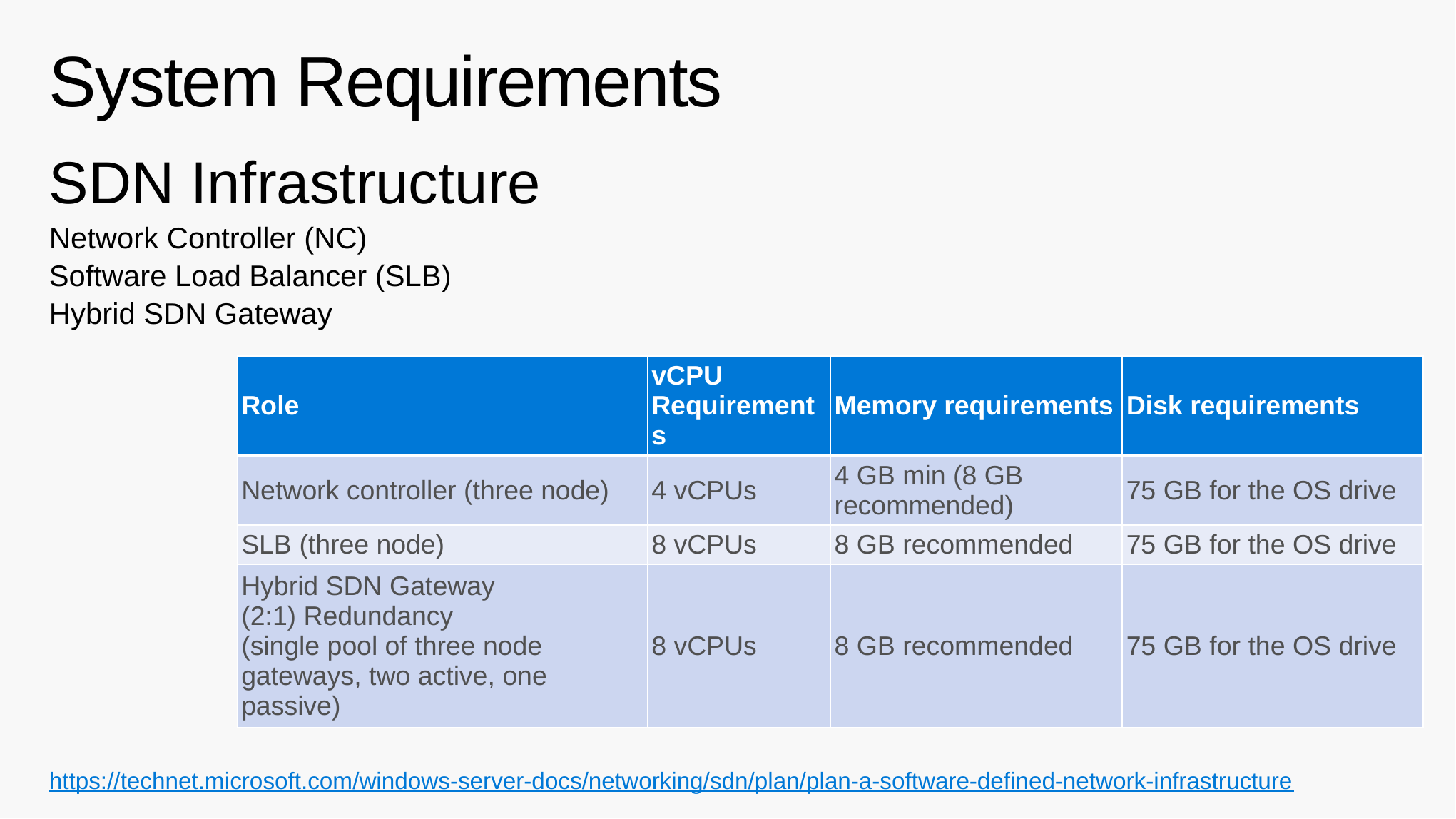

# System Requirements
SDN Infrastructure
Network Controller (NC)
Software Load Balancer (SLB)
Hybrid SDN Gateway

https://technet.microsoft.com/windows-server-docs/networking/sdn/plan/plan-a-software-defined-network-infrastructure
| Role | vCPU Requirements | Memory requirements | Disk requirements |
| --- | --- | --- | --- |
| Network controller (three node) | 4 vCPUs | 4 GB min (8 GB recommended) | 75 GB for the OS drive |
| SLB (three node) | 8 vCPUs | 8 GB recommended | 75 GB for the OS drive |
| Hybrid SDN Gateway (2:1) Redundancy (single pool of three node gateways, two active, one passive) | 8 vCPUs | 8 GB recommended | 75 GB for the OS drive |